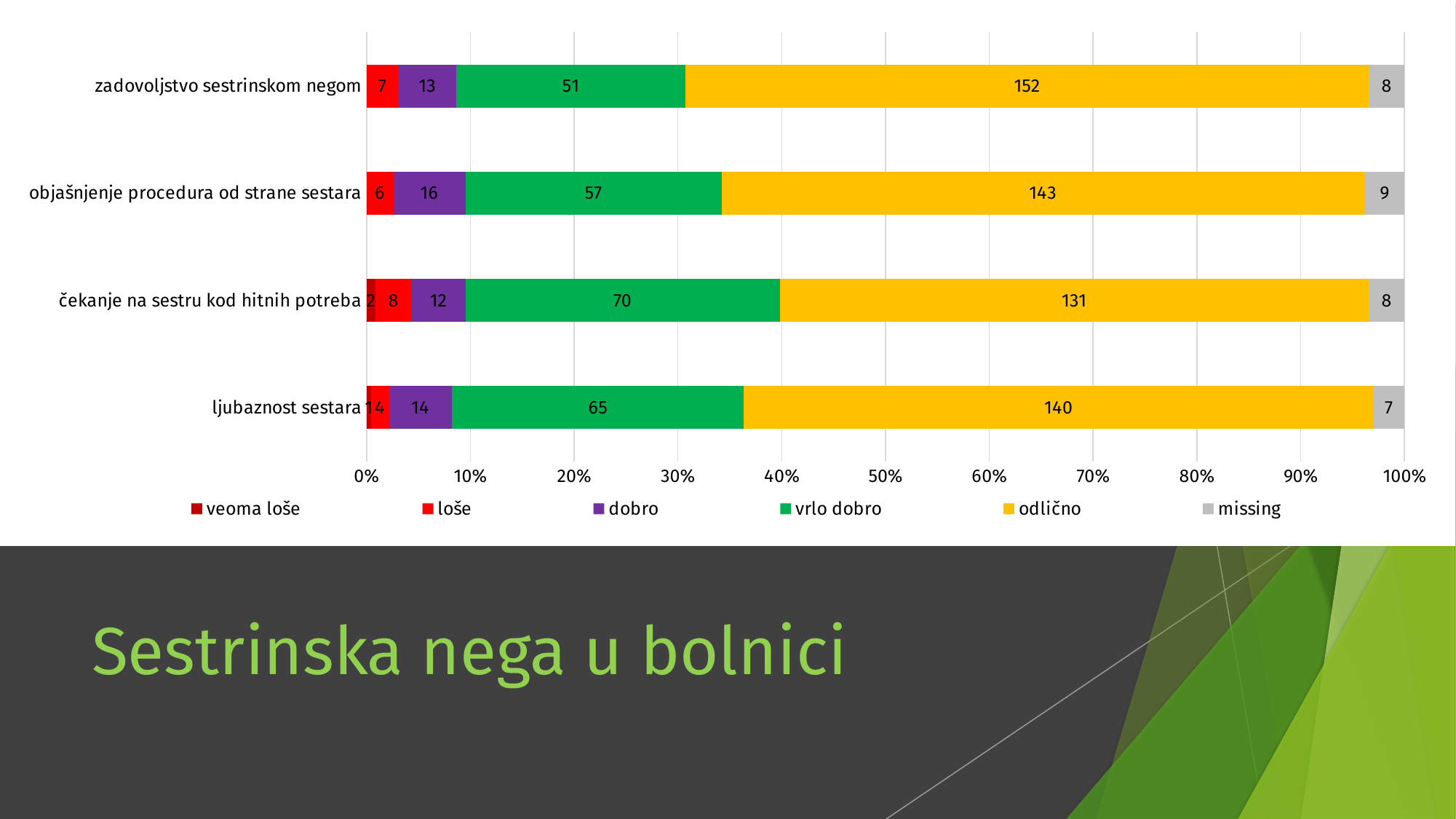

### Chart

| Category | veoma loše | loše | dobro | vrlo dobro | odlično | missing |
|---|---|---|---|---|---|---|
| ljubaznost sestara | 1.0 | 4.0 | 14.0 | 65.0 | 140.0 | 7.0 |
| čekanje na sestru kod hitnih potreba | 2.0 | 8.0 | 12.0 | 70.0 | 131.0 | 8.0 |
| objašnjenje procedura od strane sestara | None | 6.0 | 16.0 | 57.0 | 143.0 | 9.0 |
| zadovoljstvo sestrinskom negom | None | 7.0 | 13.0 | 51.0 | 152.0 | 8.0 |
# Sestrinska nega u bolnici